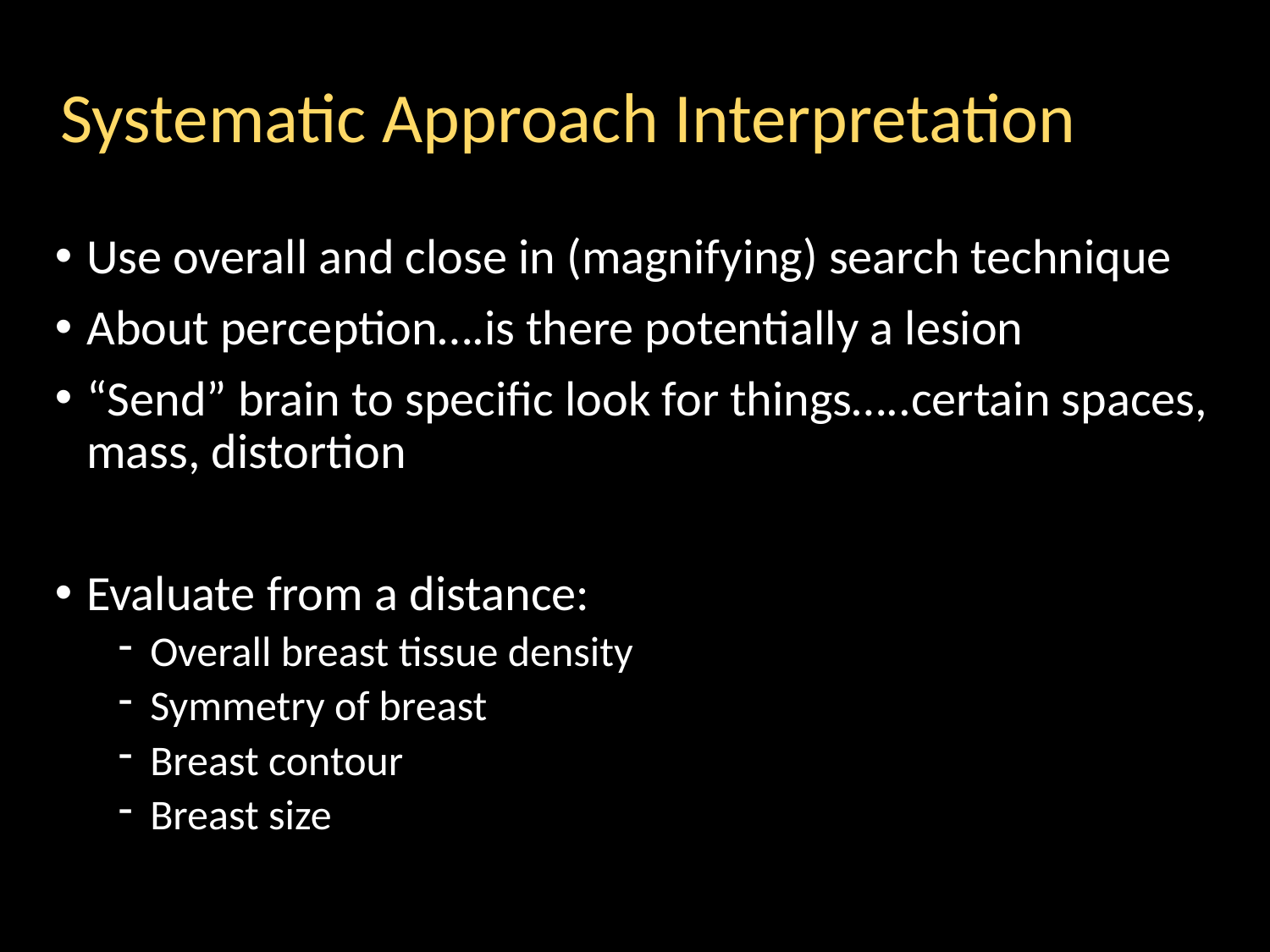

# Systematic Approach Interpretation

Use overall and close in (magnifying) search technique
About perception….is there potentially a lesion
“Send” brain to specific look for things…..certain spaces, mass, distortion

Evaluate from a distance:
Overall breast tissue density
Symmetry of breast
Breast contour
Breast size